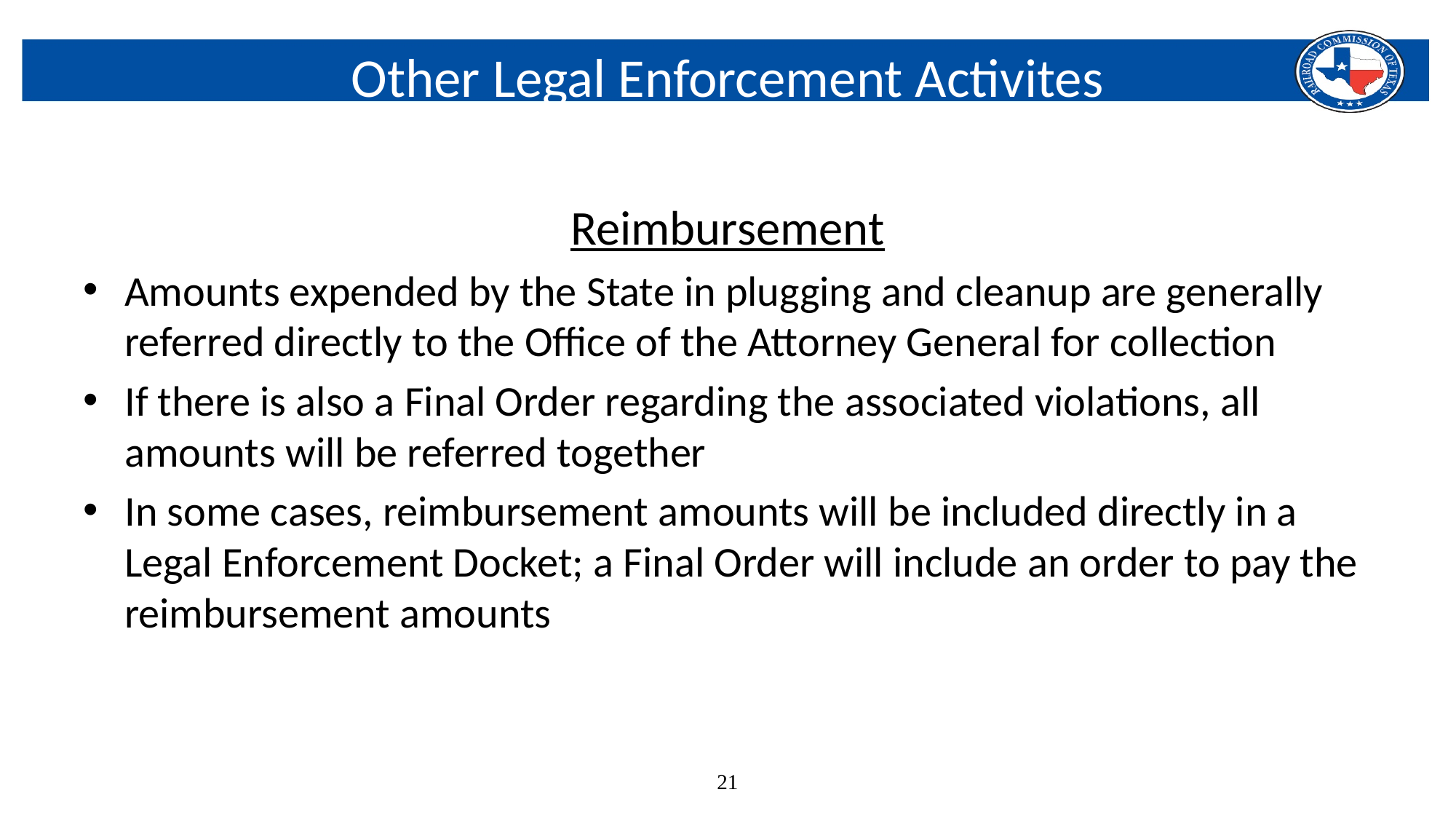

# Other Legal Enforcement Activites
Reimbursement
Amounts expended by the State in plugging and cleanup are generally referred directly to the Office of the Attorney General for collection
If there is also a Final Order regarding the associated violations, all amounts will be referred together
In some cases, reimbursement amounts will be included directly in a Legal Enforcement Docket; a Final Order will include an order to pay the reimbursement amounts

21